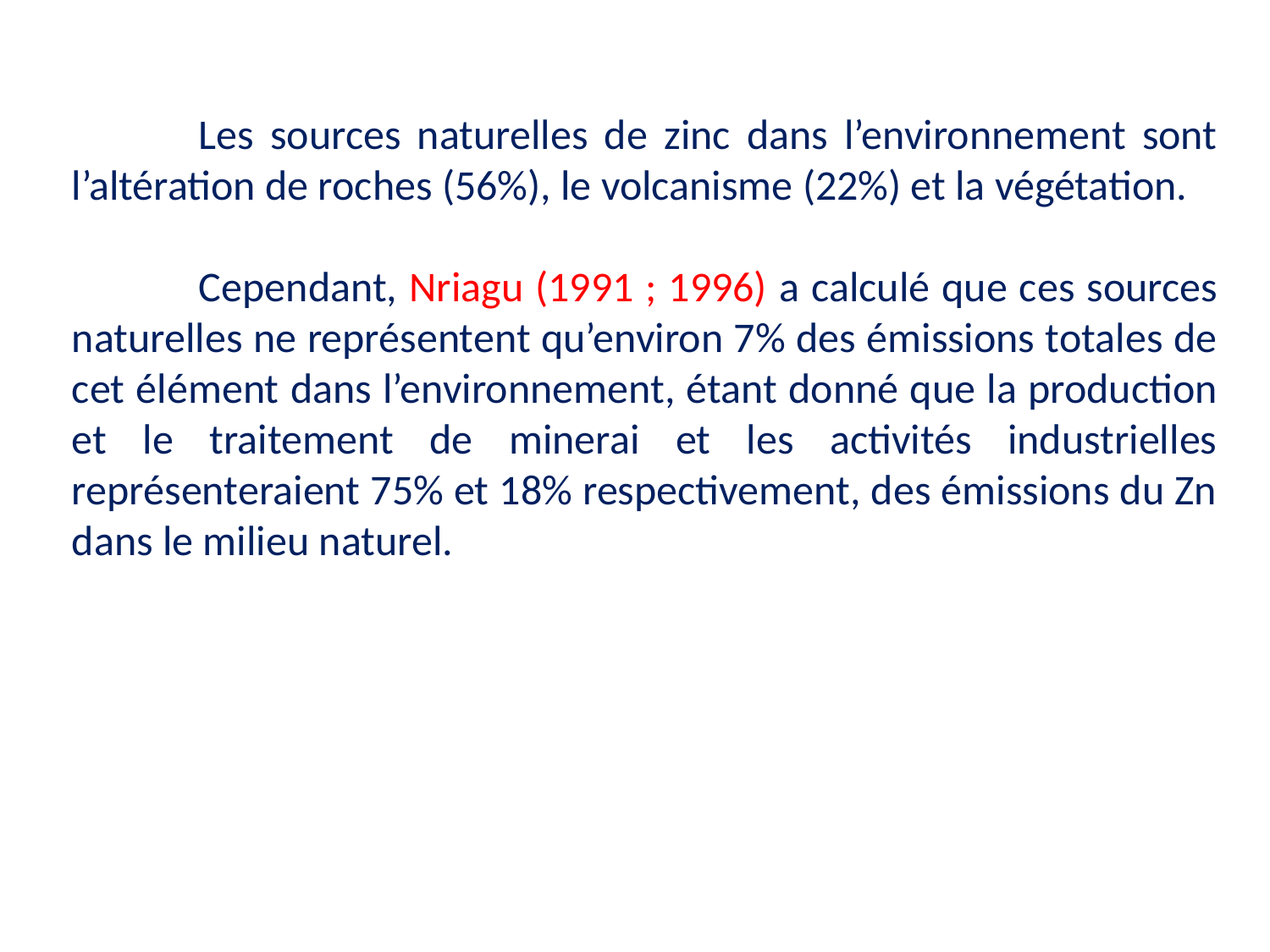

Les sources naturelles de zinc dans l’environnement sont l’altération de roches (56%), le volcanisme (22%) et la végétation.

	Cependant, Nriagu (1991 ; 1996) a calculé que ces sources naturelles ne représentent qu’environ 7% des émissions totales de cet élément dans l’environnement, étant donné que la production et le traitement de minerai et les activités industrielles représenteraient 75% et 18% respectivement, des émissions du Zn dans le milieu naturel.